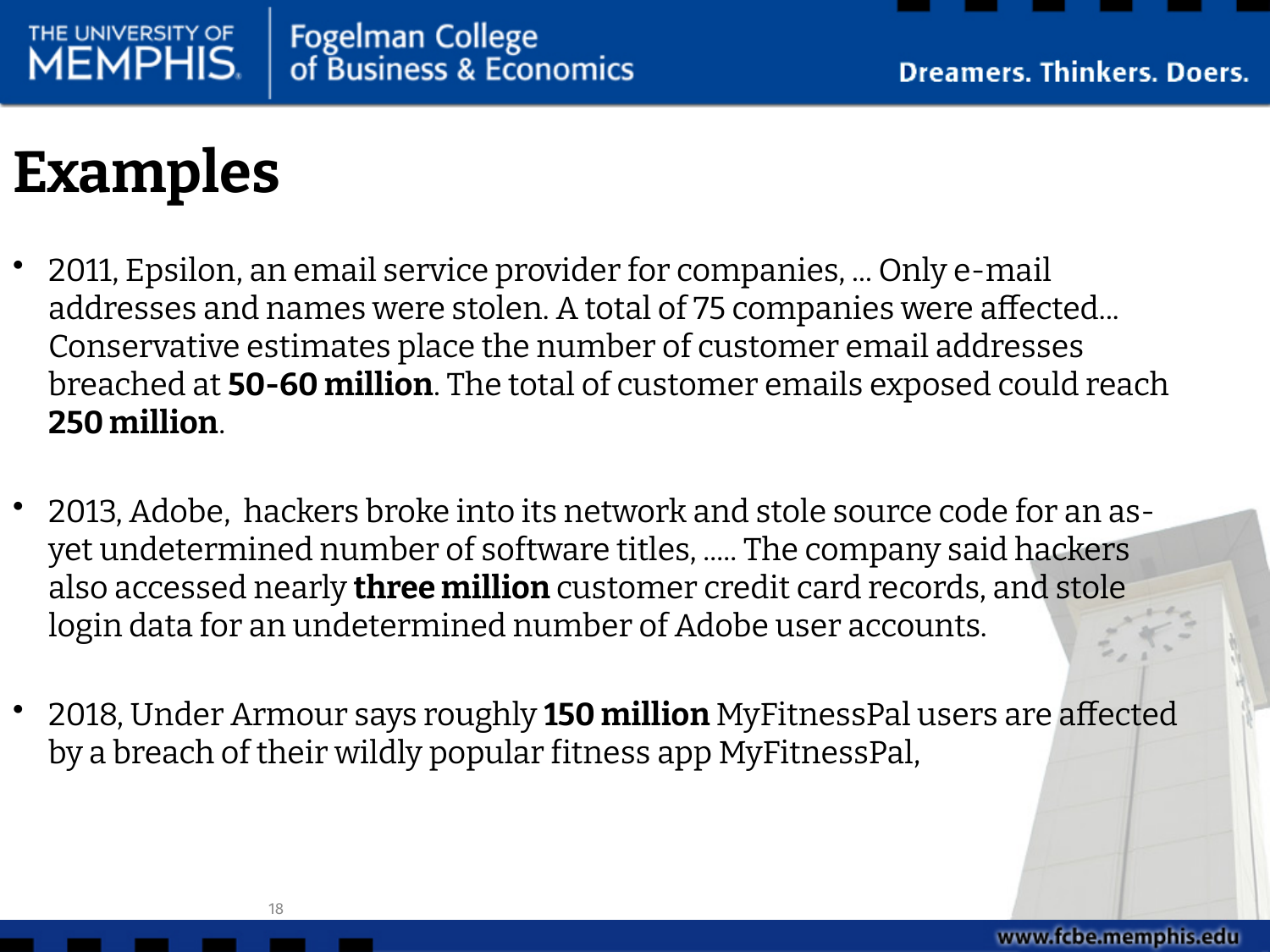

# Examples
2011, Epsilon, an email service provider for companies, ... Only e-mail addresses and names were stolen. A total of 75 companies were affected... Conservative estimates place the number of customer email addresses breached at 50-60 million. The total of customer emails exposed could reach 250 million.

2013, Adobe,  hackers broke into its network and stole source code for an as-yet undetermined number of software titles, ..... The company said hackers also accessed nearly three million customer credit card records, and stole login data for an undetermined number of Adobe user accounts.

2018, Under Armour says roughly 150 million MyFitnessPal users are affected by a breach of their wildly popular fitness app MyFitnessPal,
18